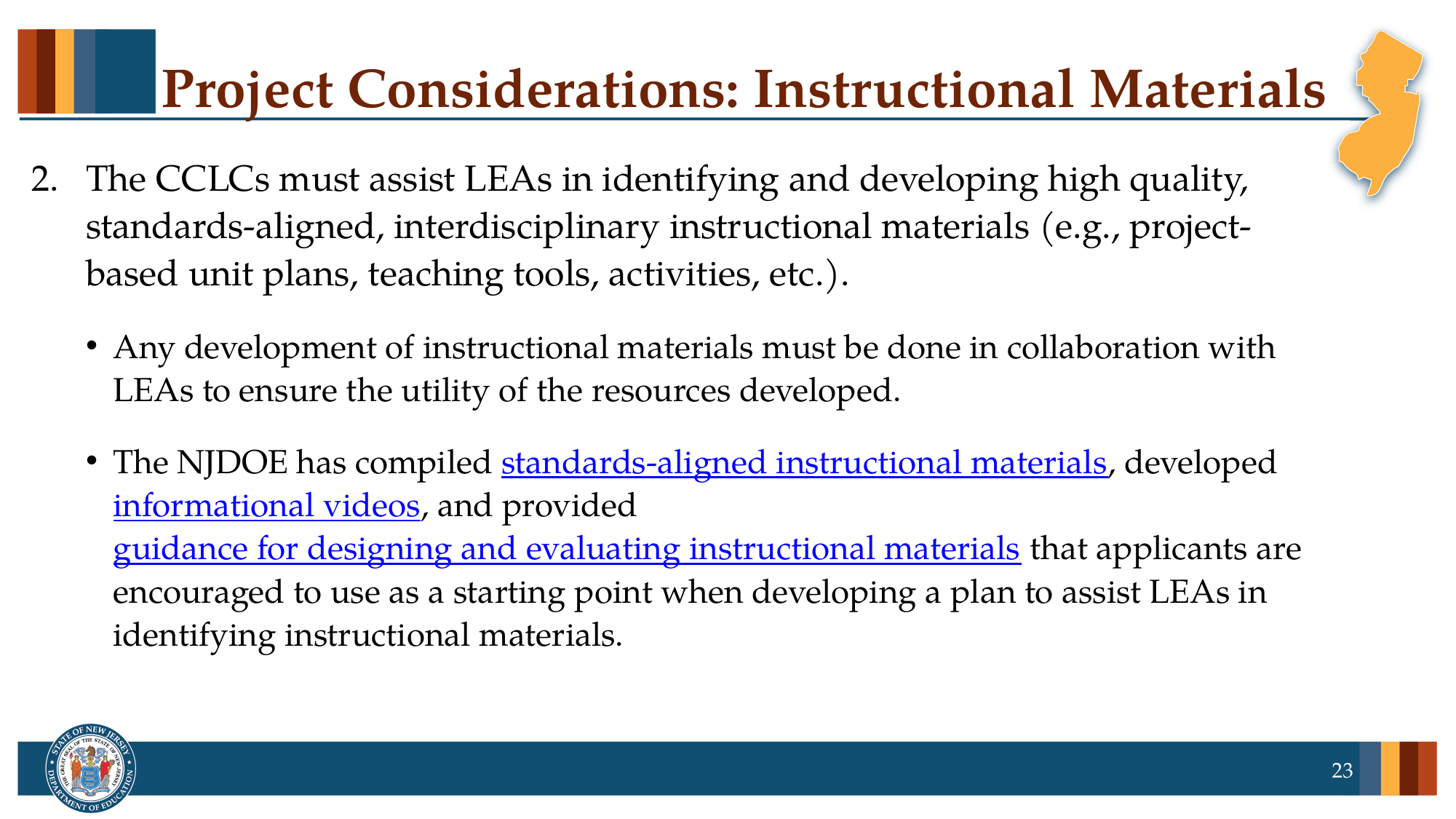

# Project Considerations: Instructional Materials
The CCLCs must assist LEAs in identifying and developing high quality, standards-aligned, interdisciplinary instructional materials (e.g., project-based unit plans, teaching tools, activities, etc.).
Any development of instructional materials must be done in collaboration with LEAs to ensure the utility of the resources developed.
The NJDOE has compiled standards-aligned instructional materials, developed informational videos, and provided guidance for designing and evaluating instructional materials that applicants are encouraged to use as a starting point when developing a plan to assist LEAs in identifying instructional materials.
23